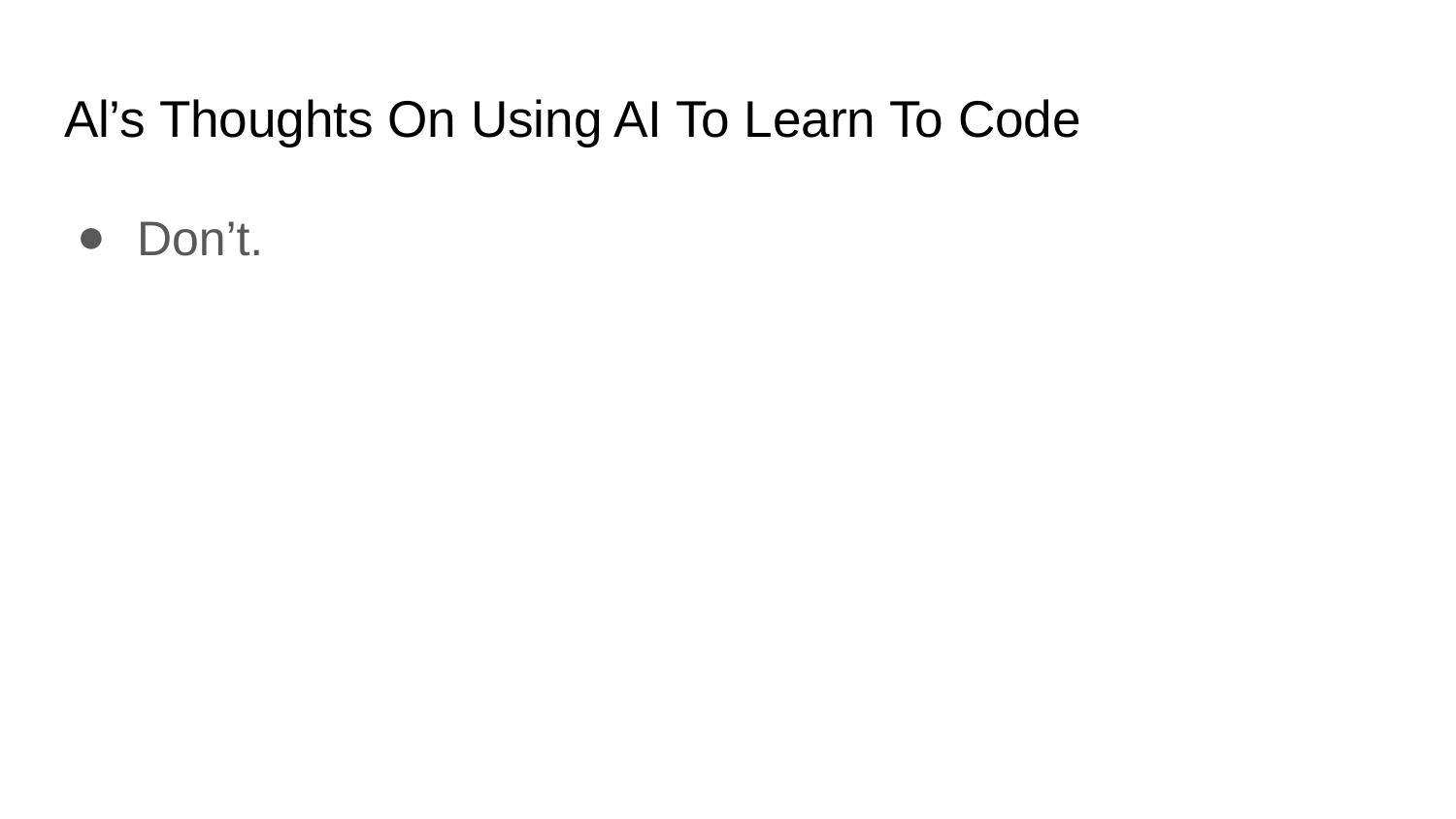

# Al’s Thoughts On Using AI To Learn To Code
Don’t.